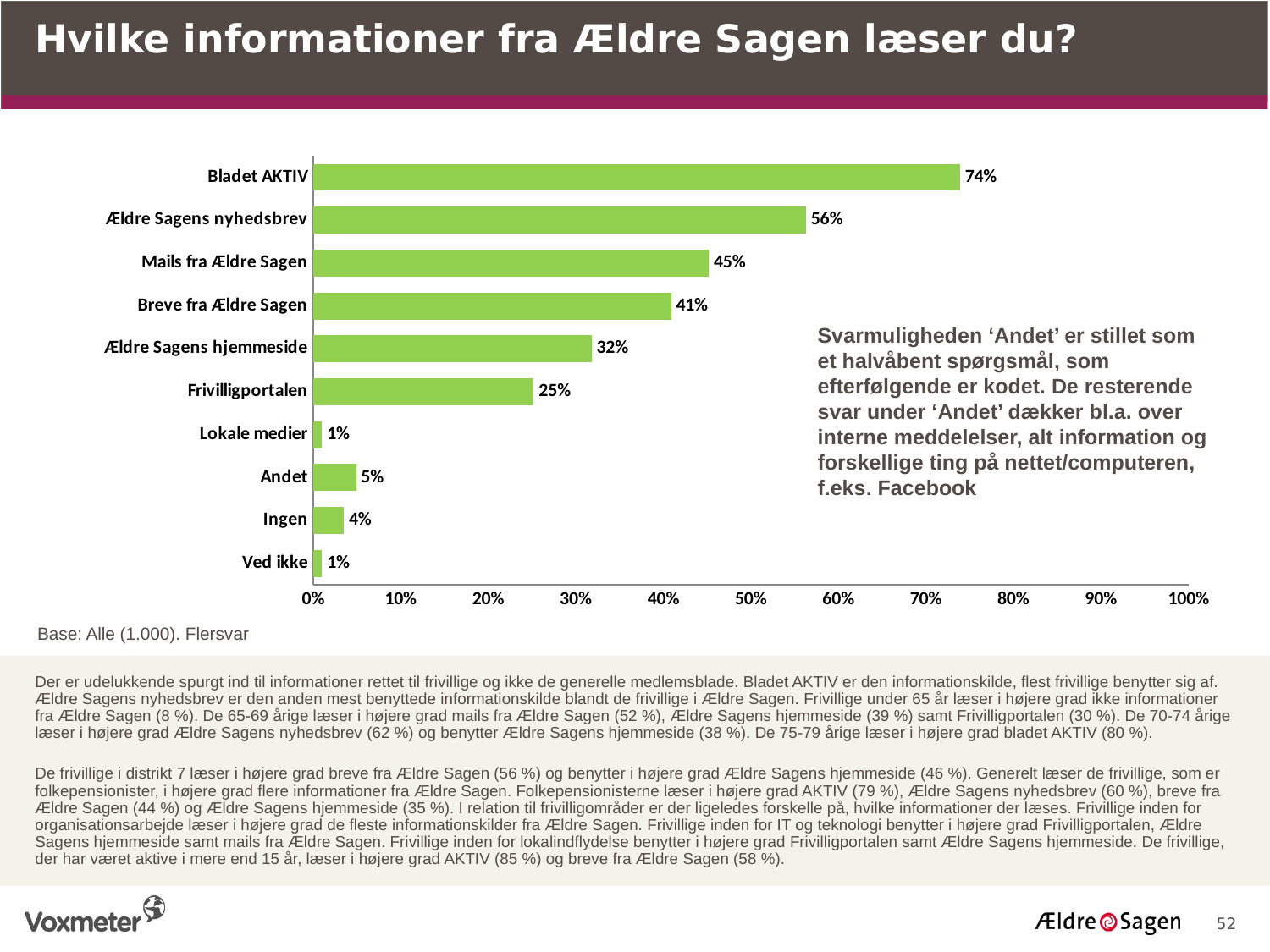

Hvilke informationer fra Ældre Sagen læser du?

### Chart

| Category |  |
|---|---|
| Ved ikke | 0.01 |
| Ingen | 0.035 |
| Andet | 0.049 |
| Lokale medier | 0.01 |
| Frivilligportalen | 0.252 |
| Ældre Sagens hjemmeside | 0.318 |
| Breve fra Ældre Sagen | 0.409 |
| Mails fra Ældre Sagen | 0.452 |
| Ældre Sagens nyhedsbrev | 0.563 |
| Bladet AKTIV | 0.739 |
Svarmuligheden ‘Andet’ er stillet som et halvåbent spørgsmål, som efterfølgende er kodet. De resterende svar under ‘Andet’ dækker bl.a. over interne meddelelser, alt information og forskellige ting på nettet/computeren, f.eks. Facebook
Base: Alle (1.000). Flersvar
Der er udelukkende spurgt ind til informationer rettet til frivillige og ikke de generelle medlemsblade. Bladet AKTIV er den informationskilde, flest frivillige benytter sig af. Ældre Sagens nyhedsbrev er den anden mest benyttede informationskilde blandt de frivillige i Ældre Sagen. Frivillige under 65 år læser i højere grad ikke informationer fra Ældre Sagen (8 %). De 65-69 årige læser i højere grad mails fra Ældre Sagen (52 %), Ældre Sagens hjemmeside (39 %) samt Frivilligportalen (30 %). De 70-74 årige læser i højere grad Ældre Sagens nyhedsbrev (62 %) og benytter Ældre Sagens hjemmeside (38 %). De 75-79 årige læser i højere grad bladet AKTIV (80 %).

De frivillige i distrikt 7 læser i højere grad breve fra Ældre Sagen (56 %) og benytter i højere grad Ældre Sagens hjemmeside (46 %). Generelt læser de frivillige, som er folkepensionister, i højere grad flere informationer fra Ældre Sagen. Folkepensionisterne læser i højere grad AKTIV (79 %), Ældre Sagens nyhedsbrev (60 %), breve fra Ældre Sagen (44 %) og Ældre Sagens hjemmeside (35 %). I relation til frivilligområder er der ligeledes forskelle på, hvilke informationer der læses. Frivillige inden for organisationsarbejde læser i højere grad de fleste informationskilder fra Ældre Sagen. Frivillige inden for IT og teknologi benytter i højere grad Frivilligportalen, Ældre Sagens hjemmeside samt mails fra Ældre Sagen. Frivillige inden for lokalindflydelse benytter i højere grad Frivilligportalen samt Ældre Sagens hjemmeside. De frivillige, der har været aktive i mere end 15 år, læser i højere grad AKTIV (85 %) og breve fra Ældre Sagen (58 %).
52